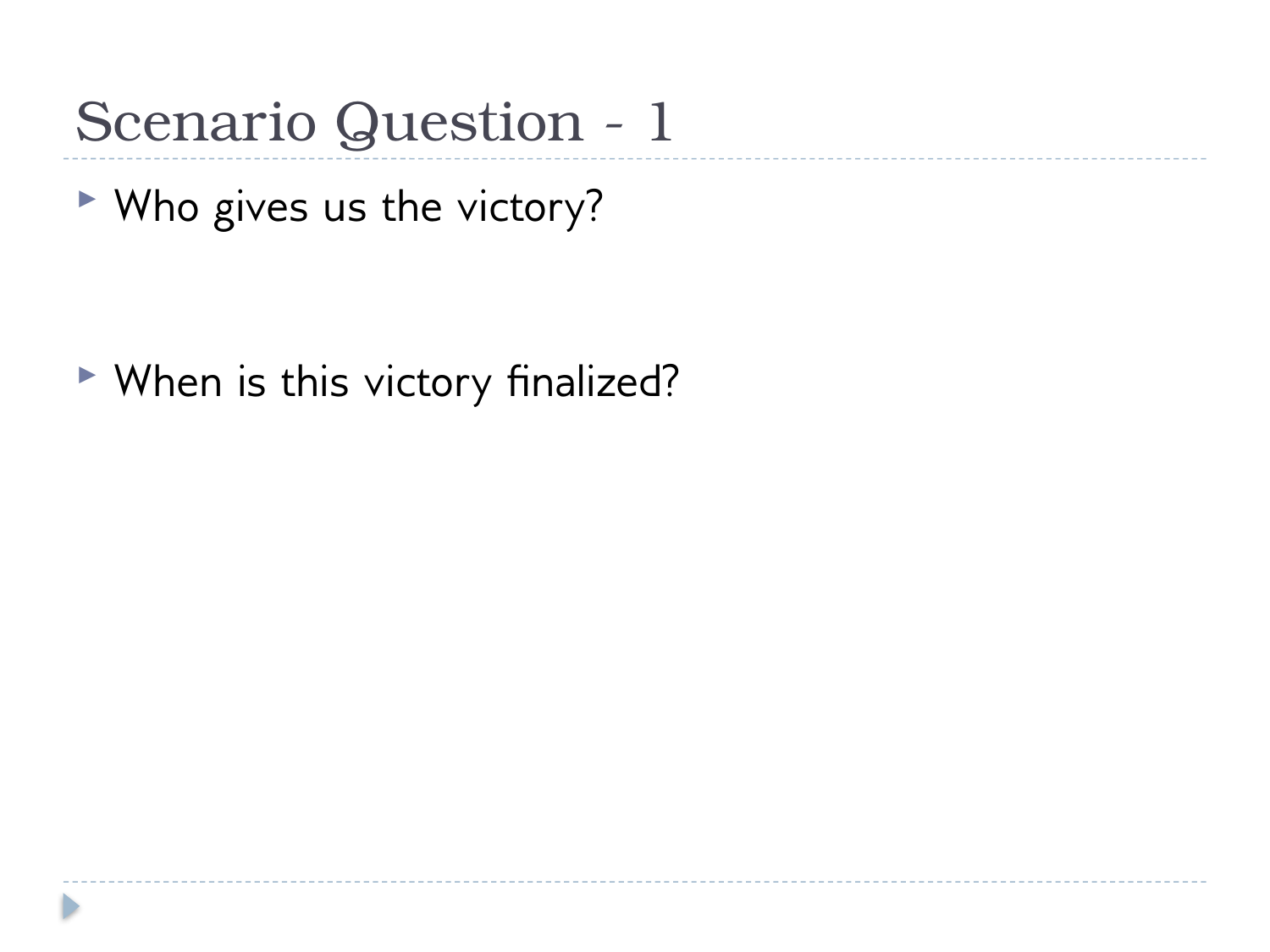

# Scenario Question - 1
Who gives us the victory?
When is this victory finalized?